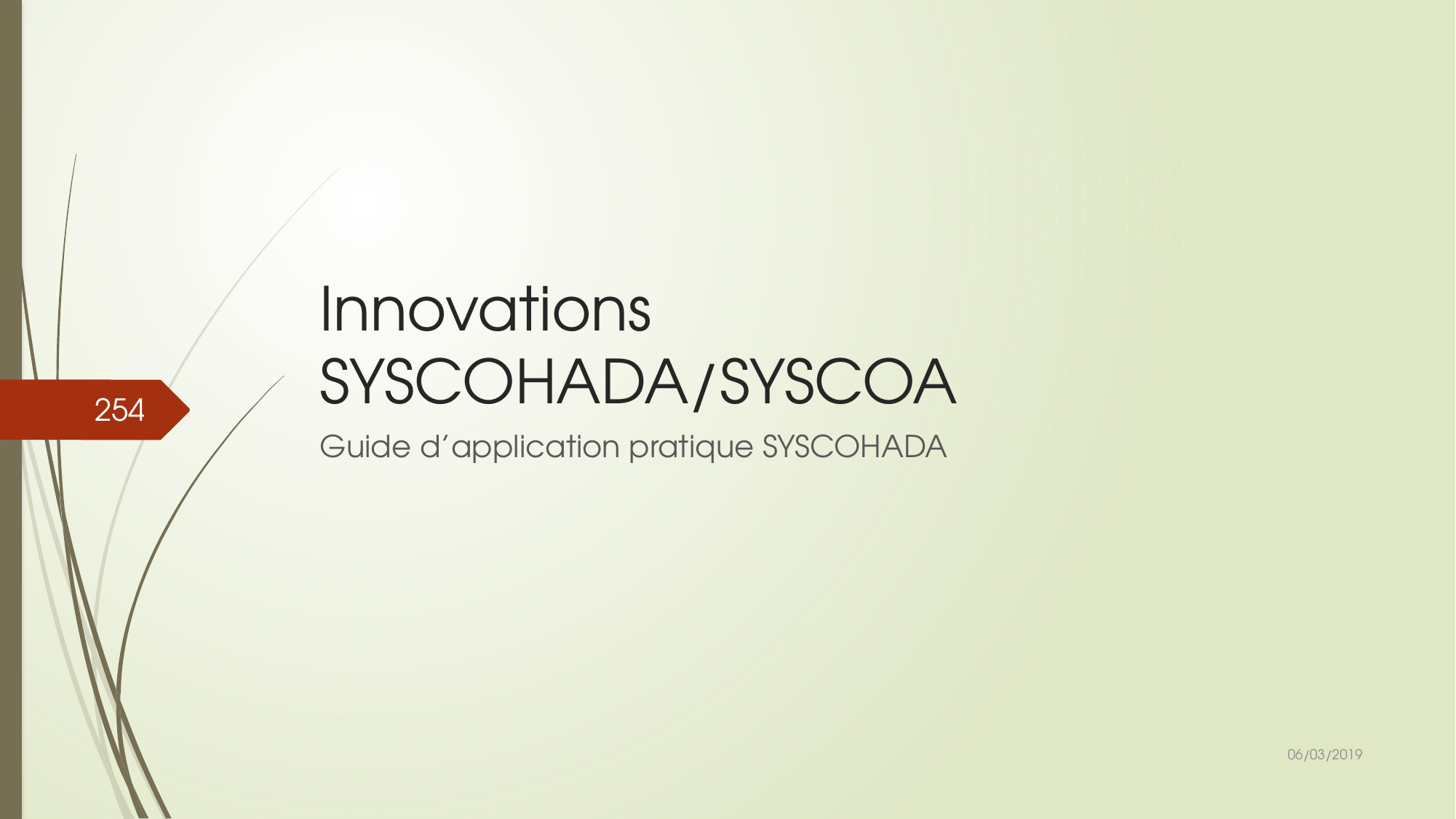

# Innovations SYSCOHADA/SYSCOA
254
Guide d’application pratique SYSCOHADA
06/03/2019